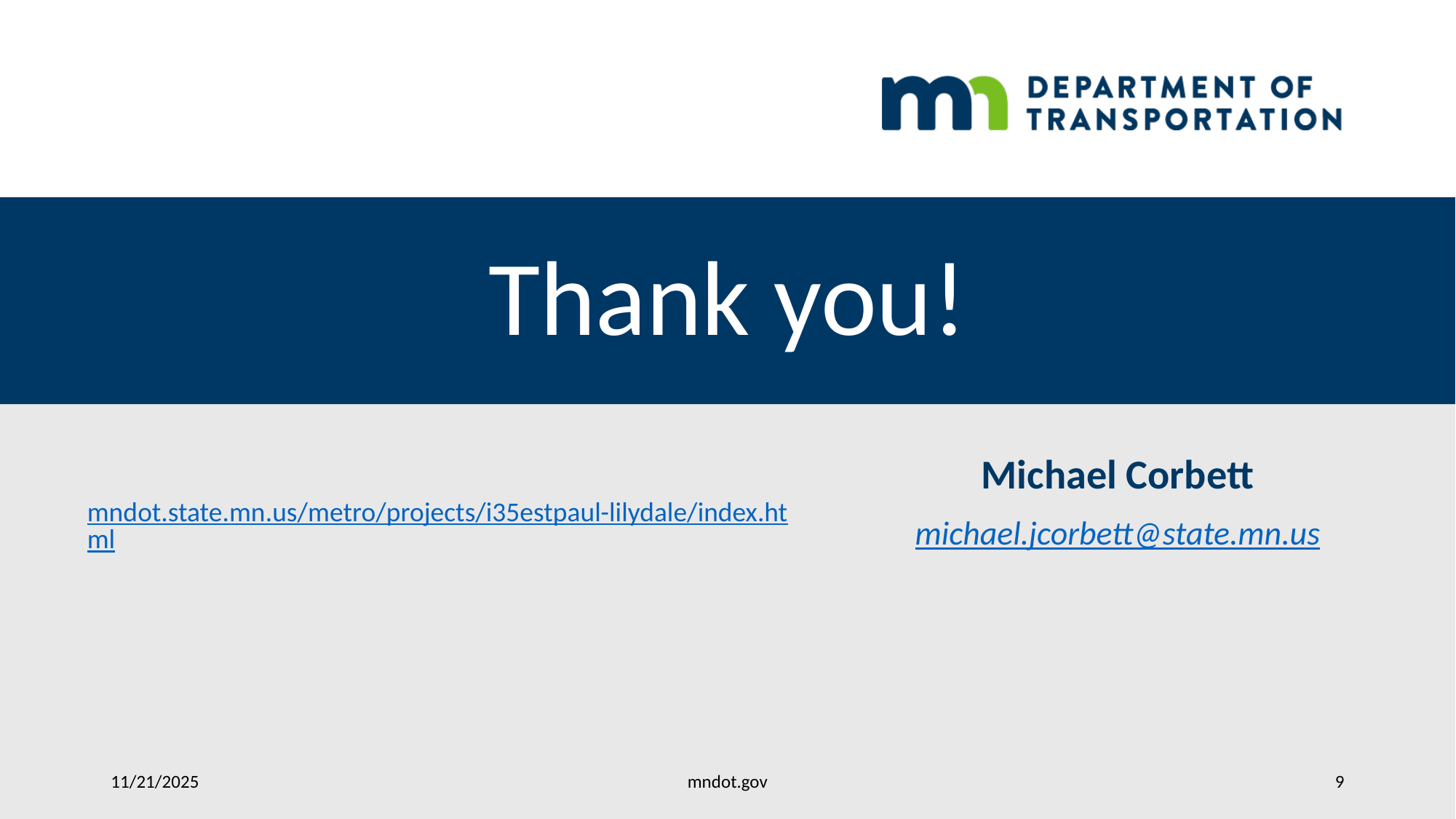

# Thank you!
Michael Corbett
michael.jcorbett@state.mn.us

mndot.state.mn.us/metro/projects/i35estpaul-lilydale/index.html

mndot.gov
11/21/2025
9